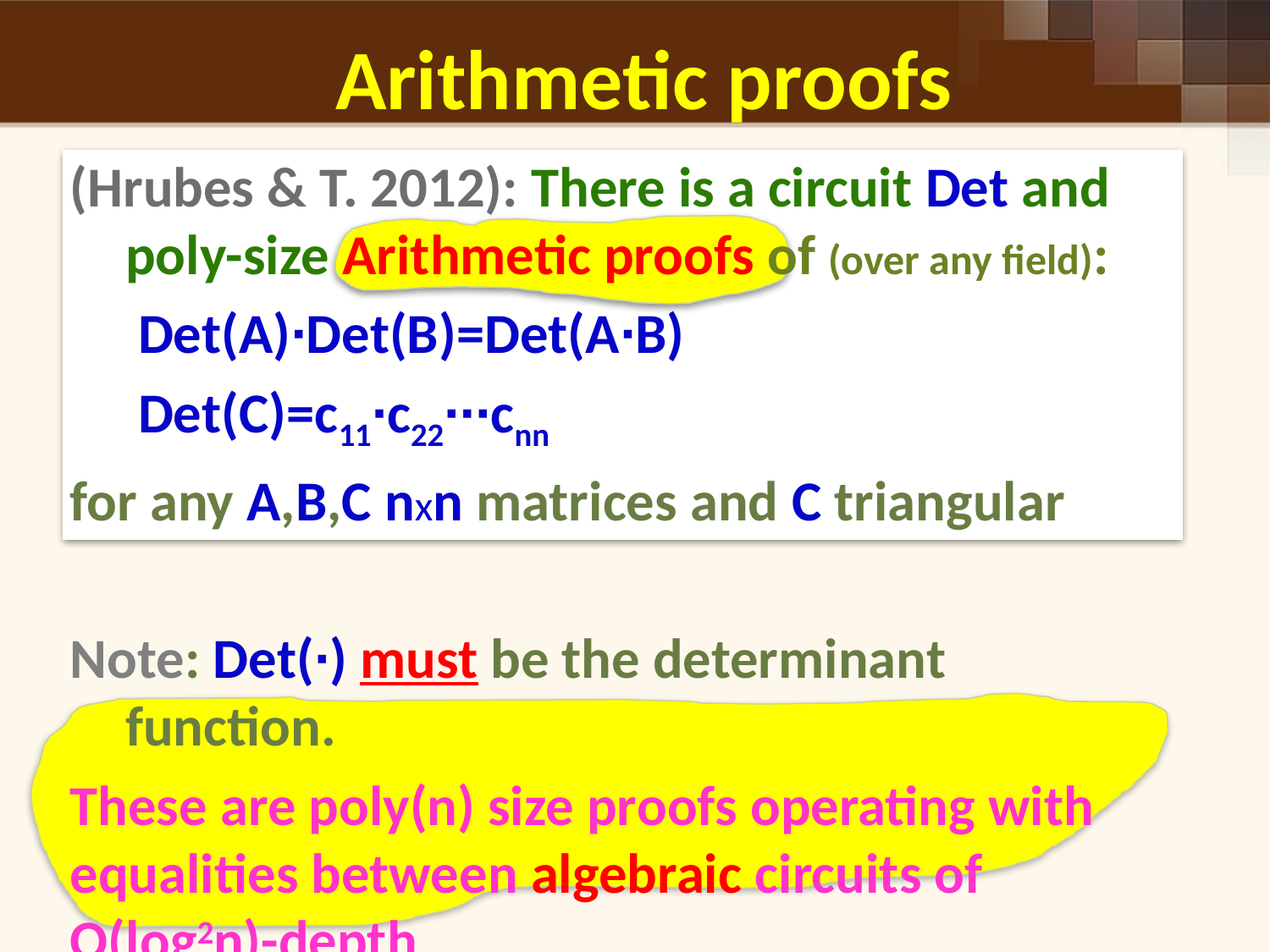

# Arithmetic proofs
(Hrubes & T. 2012): There is a circuit Det and poly-size Arithmetic proofs of (over any field):
	 Det(A)∙Det(B)=Det(A∙B)
	 Det(C)=c11∙c22∙∙∙cnn
for any A,B,C nxn matrices and C triangular

Note: Det(∙) must be the determinant function.
These are poly(n) size proofs operating with equalities between algebraic circuits of O(log2n)-depth